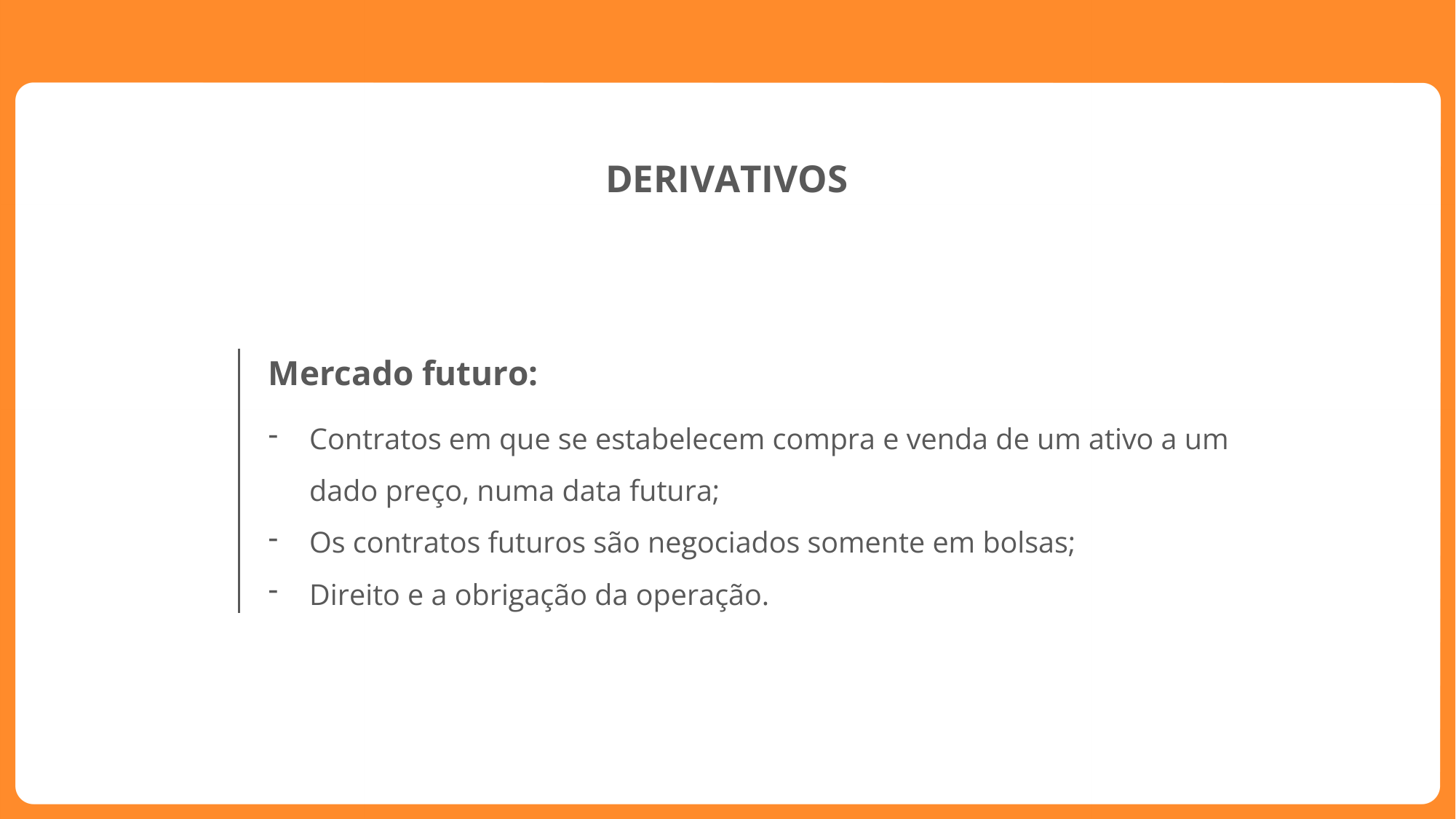

DERIVATIVOS
Mercado futuro:
Contratos em que se estabelecem compra e venda de um ativo a um dado preço, numa data futura;
Os contratos futuros são negociados somente em bolsas;
Direito e a obrigação da operação.